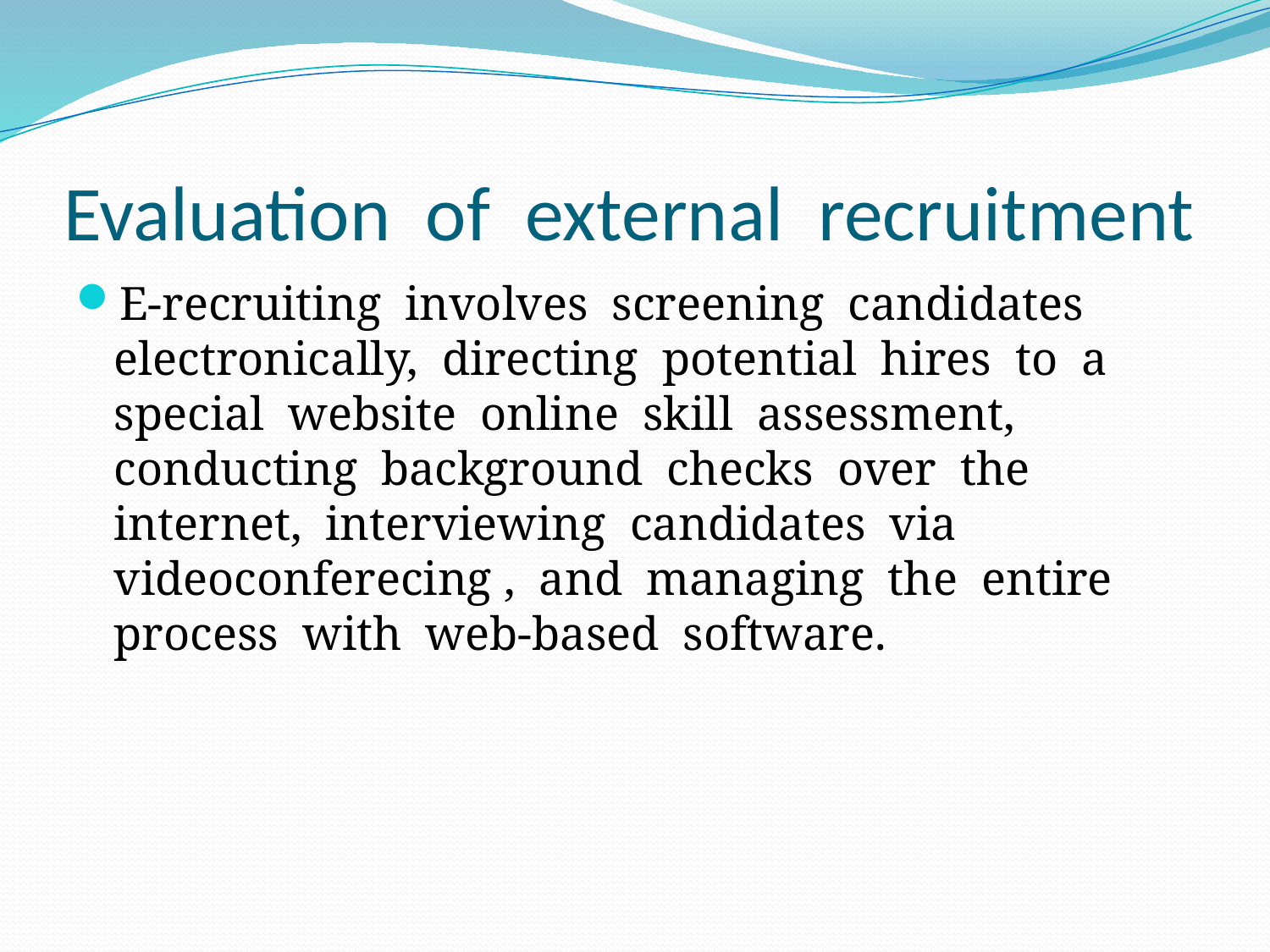

# Evaluation  of  external  recruitment
E-recruiting  involves  screening  candidates  electronically,  directing  potential  hires  to  a  special  website  online  skill  assessment,  conducting  background  checks  over  the  internet,  interviewing  candidates  via  videoconferecing ,  and  managing  the  entire  process  with  web-based  software.